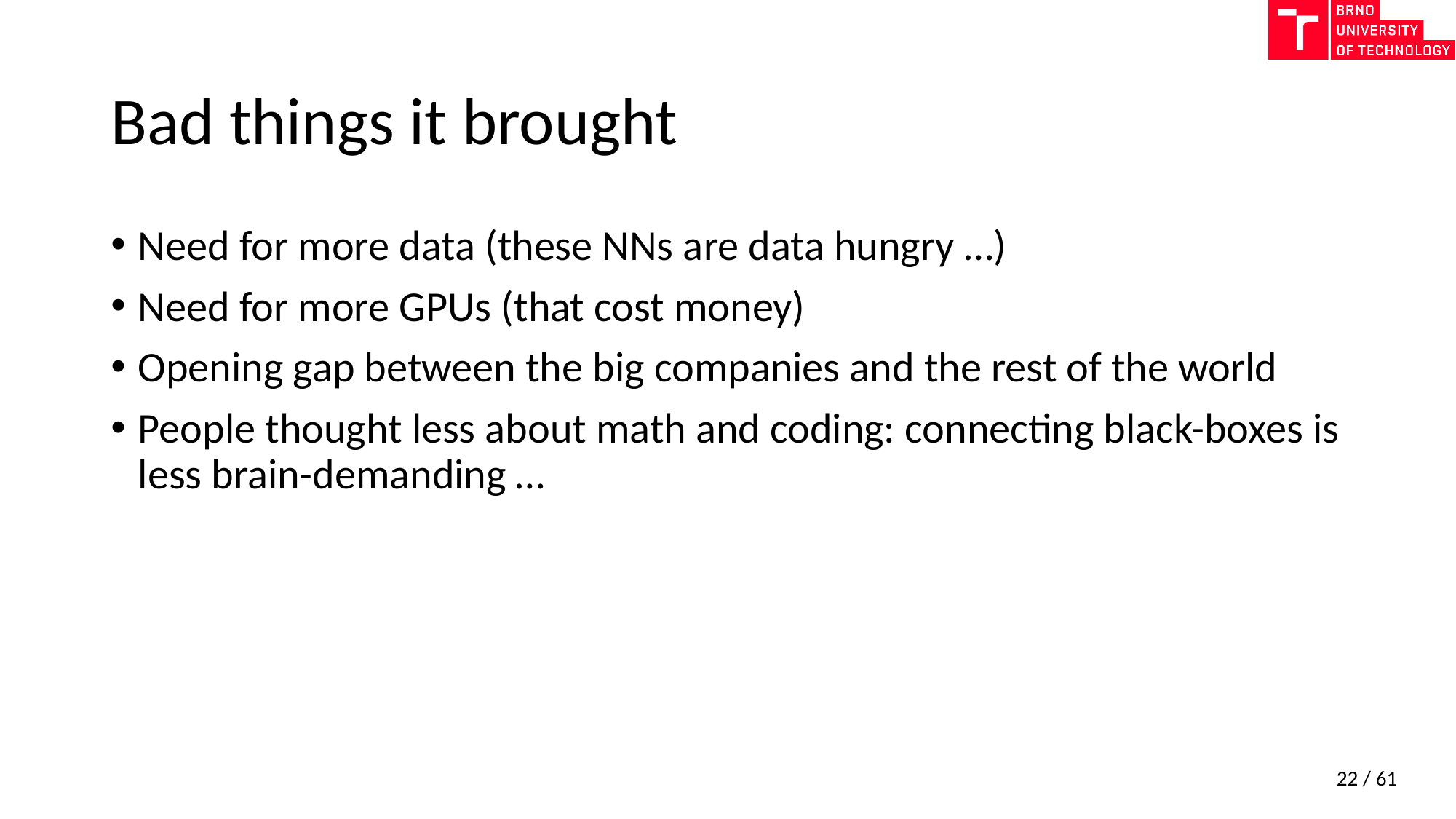

# Bad things it brought
Need for more data (these NNs are data hungry …)
Need for more GPUs (that cost money)
Opening gap between the big companies and the rest of the world
People thought less about math and coding: connecting black-boxes is less brain-demanding …